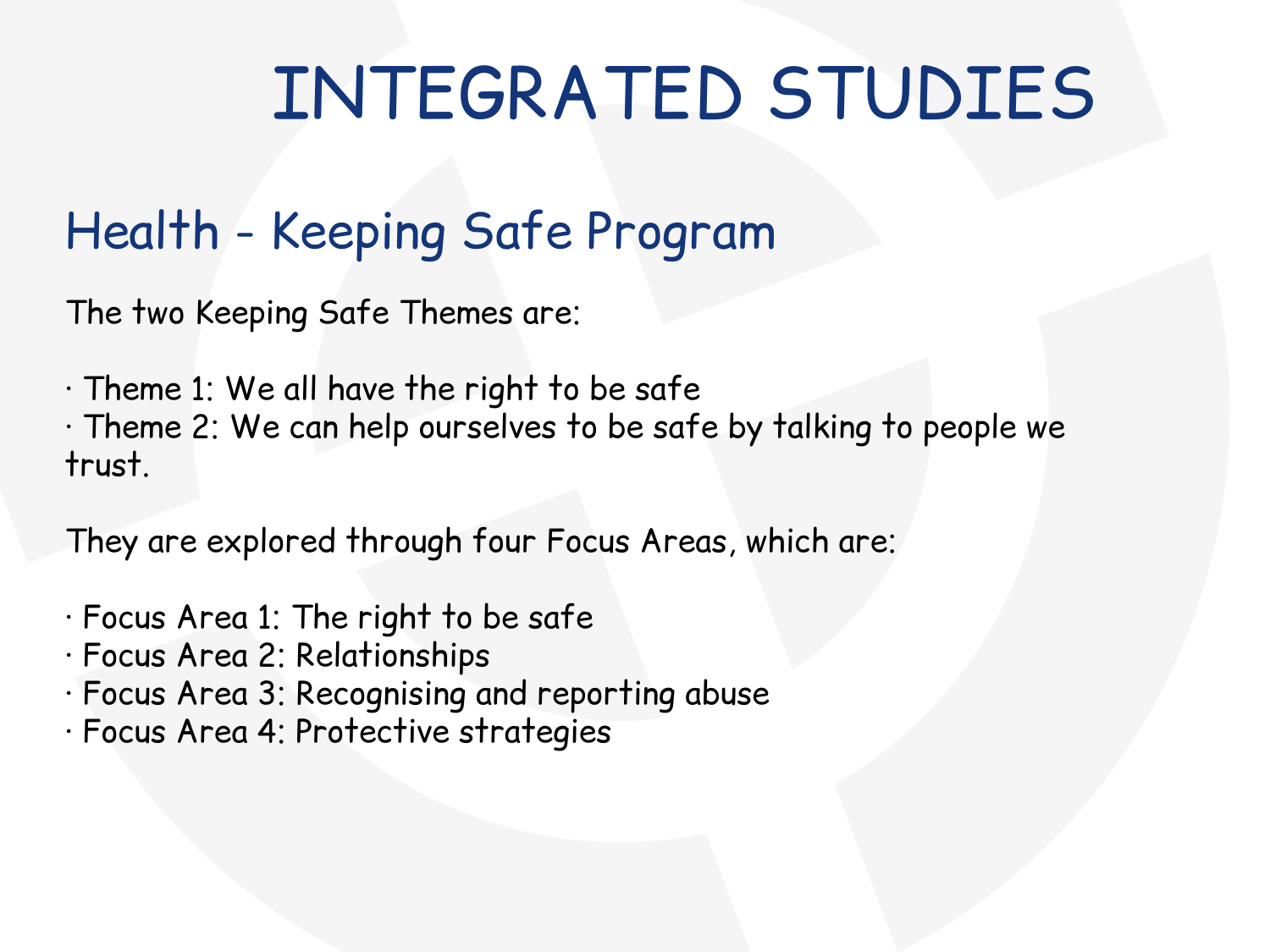

INTEGRATED STUDIES
Health - Keeping Safe Program
The two Keeping Safe Themes are:

· Theme 1: We all have the right to be safe
· Theme 2: We can help ourselves to be safe by talking to people we trust.

They are explored through four Focus Areas, which are:

· Focus Area 1: The right to be safe
· Focus Area 2: Relationships
· Focus Area 3: Recognising and reporting abuse
· Focus Area 4: Protective strategies